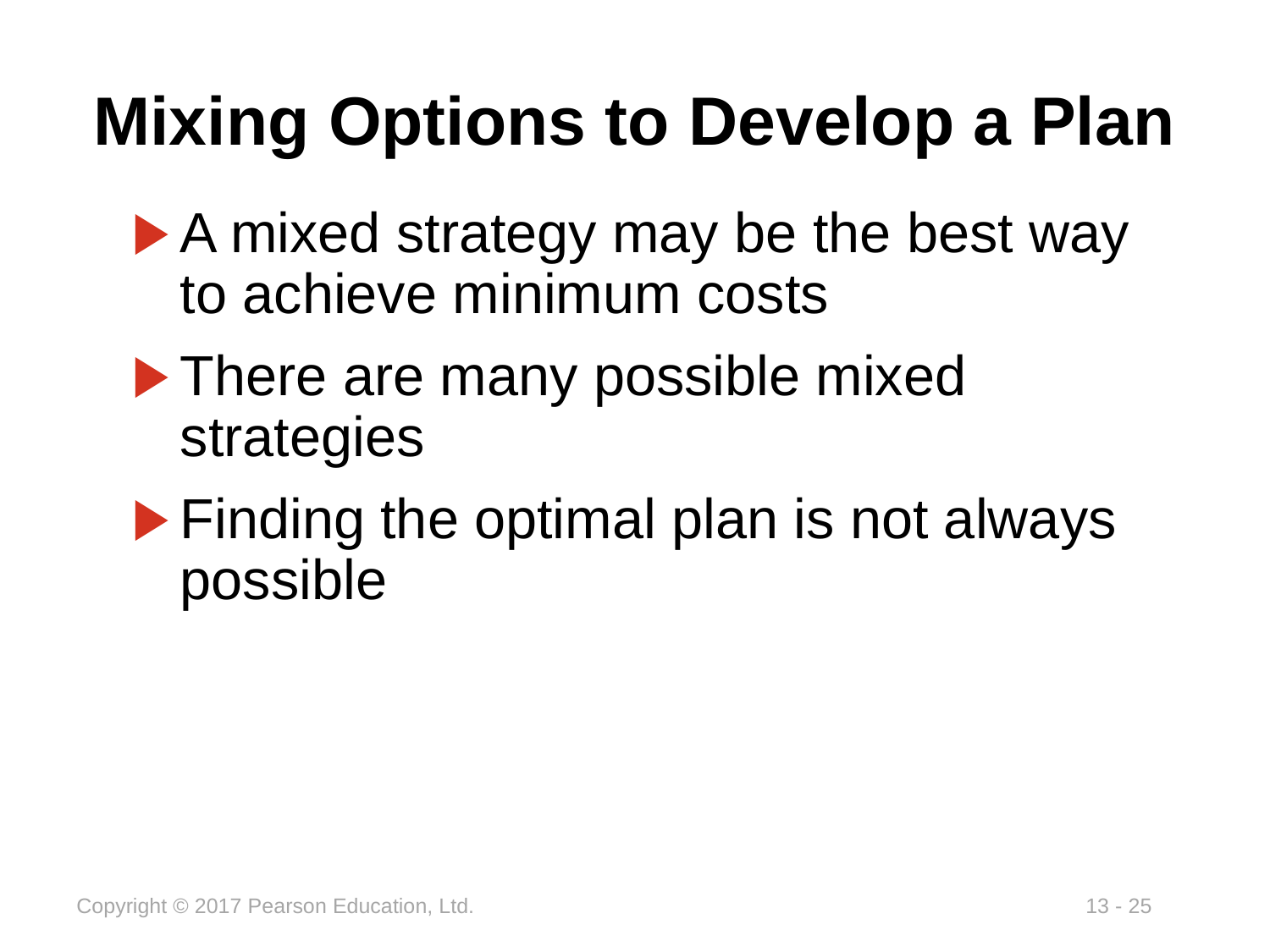

# Mixing Options to Develop a Plan
A mixed strategy may be the best way to achieve minimum costs
There are many possible mixed strategies
Finding the optimal plan is not always possible